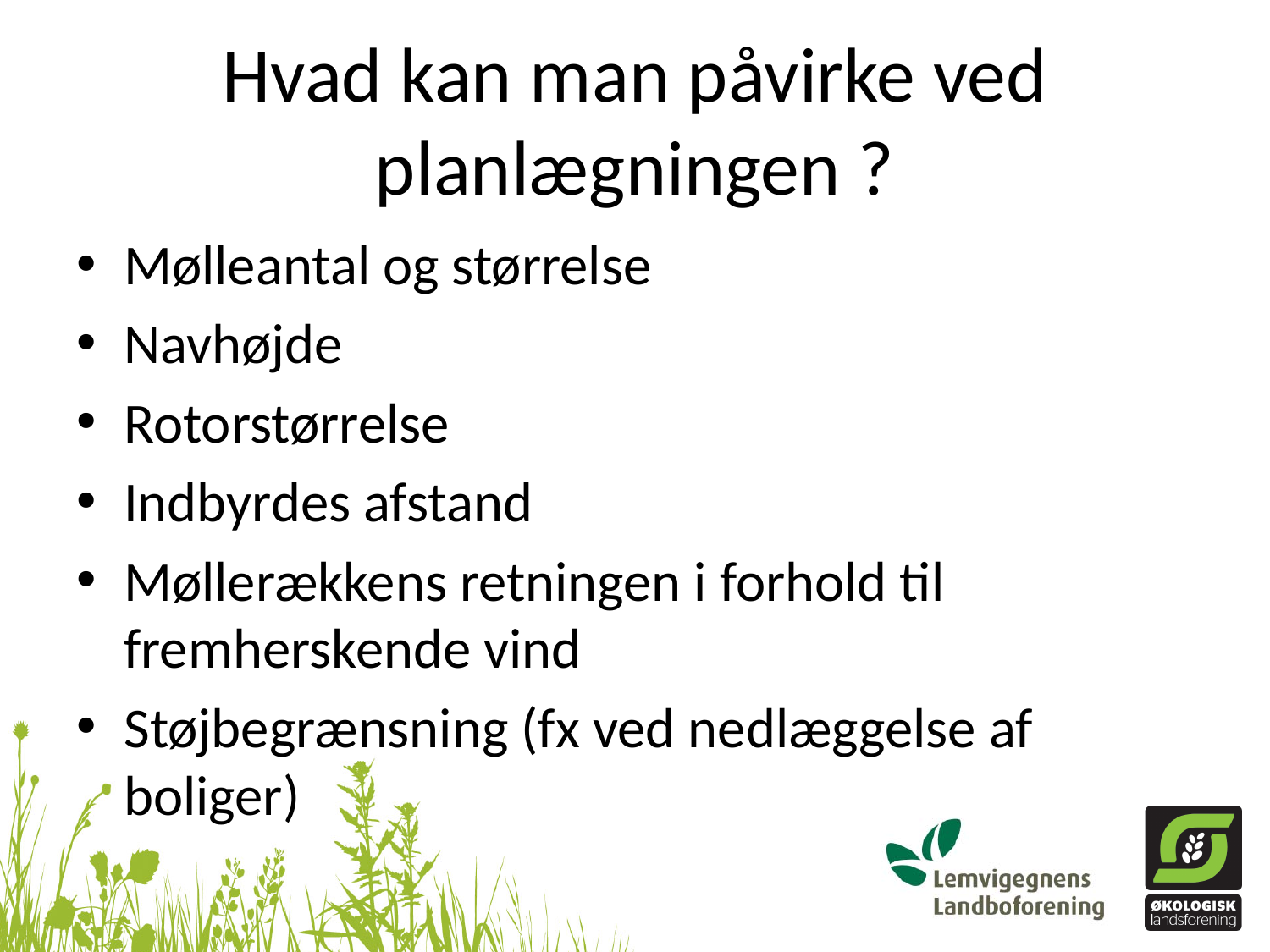

# Hvad kan man påvirke ved planlægningen ?
Mølleantal og størrelse
Navhøjde
Rotorstørrelse
Indbyrdes afstand
Møllerækkens retningen i forhold til fremherskende vind
Støjbegrænsning (fx ved nedlæggelse af boliger)